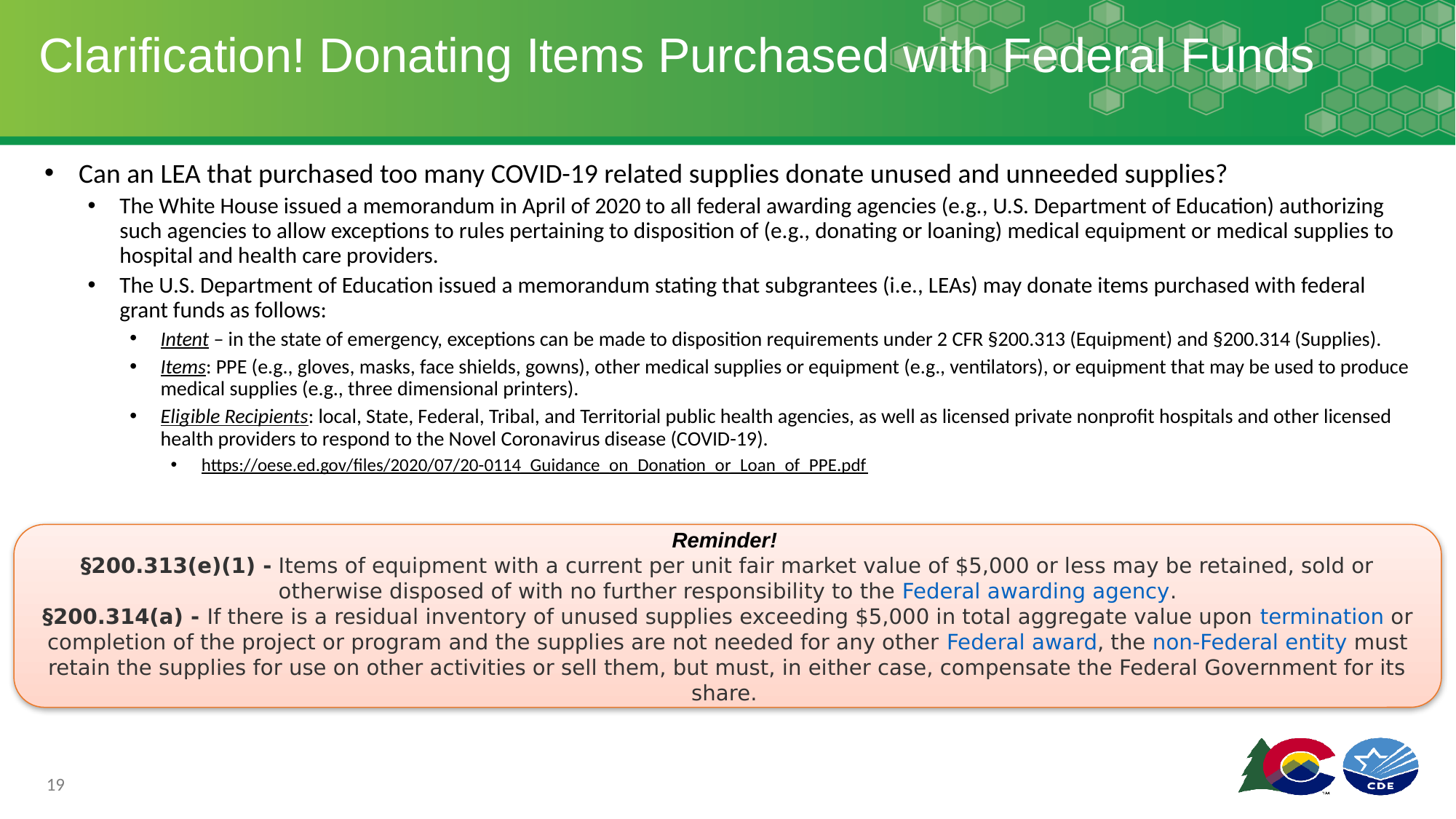

# Clarification! Donating Items Purchased with Federal Funds
Can an LEA that purchased too many COVID-19 related supplies donate unused and unneeded supplies?
The White House issued a memorandum in April of 2020 to all federal awarding agencies (e.g., U.S. Department of Education) authorizing such agencies to allow exceptions to rules pertaining to disposition of (e.g., donating or loaning) medical equipment or medical supplies to hospital and health care providers.
The U.S. Department of Education issued a memorandum stating that subgrantees (i.e., LEAs) may donate items purchased with federal grant funds as follows:
Intent – in the state of emergency, exceptions can be made to disposition requirements under 2 CFR §200.313 (Equipment) and §200.314 (Supplies).
Items: PPE (e.g., gloves, masks, face shields, gowns), other medical supplies or equipment (e.g., ventilators), or equipment that may be used to produce medical supplies (e.g., three dimensional printers).
Eligible Recipients: local, State, Federal, Tribal, and Territorial public health agencies, as well as licensed private nonprofit hospitals and other licensed health providers to respond to the Novel Coronavirus disease (COVID-19).
https://oese.ed.gov/files/2020/07/20-0114_Guidance_on_Donation_or_Loan_of_PPE.pdf

Reminder!
§200.313(e)(1) - Items of equipment with a current per unit fair market value of $5,000 or less may be retained, sold or otherwise disposed of with no further responsibility to the Federal awarding agency.
§200.314(a) - If there is a residual inventory of unused supplies exceeding $5,000 in total aggregate value upon termination or completion of the project or program and the supplies are not needed for any other Federal award, the non-Federal entity must retain the supplies for use on other activities or sell them, but must, in either case, compensate the Federal Government for its share.
19